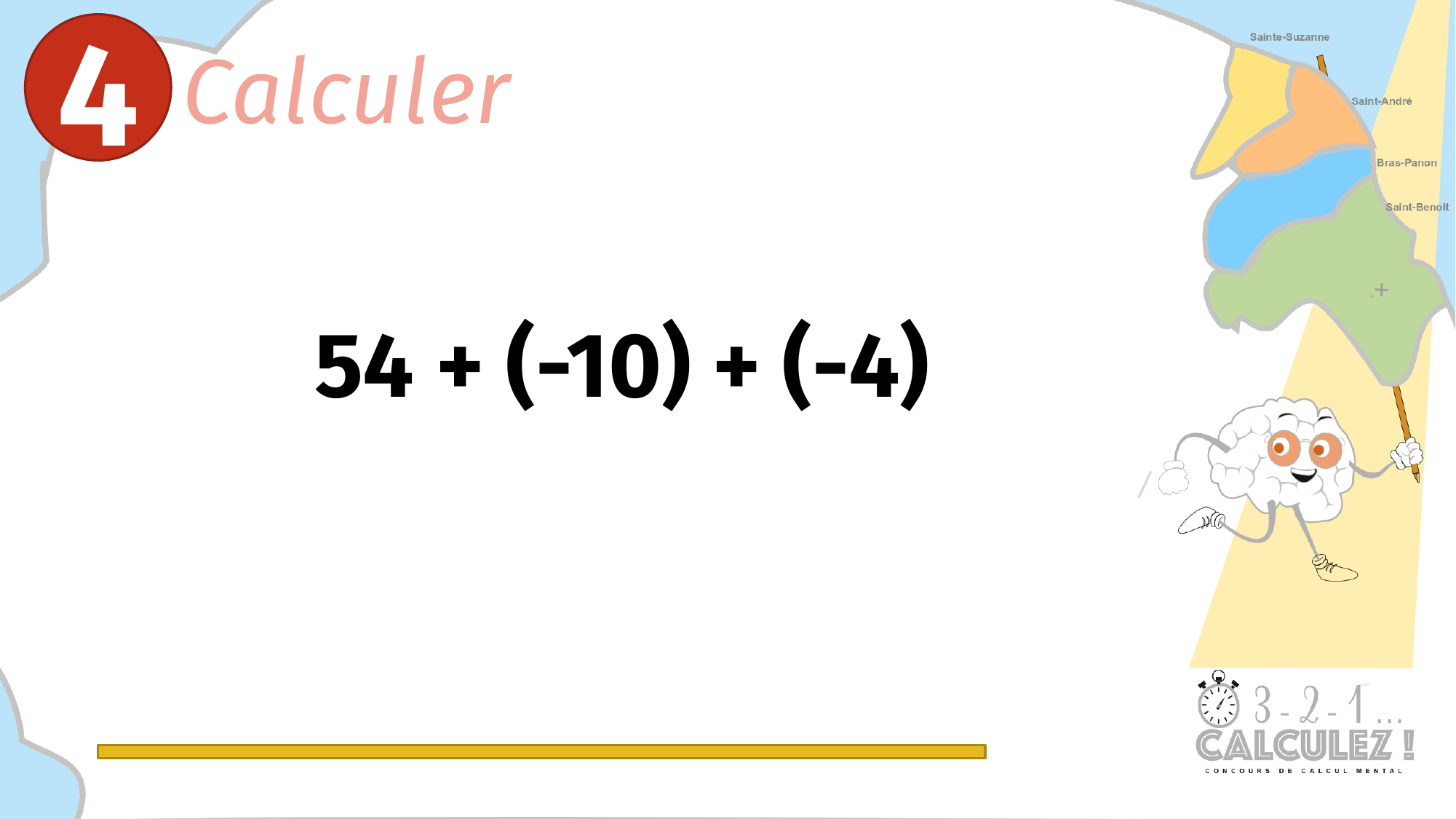

54 + (-10) + (-4)
4
Calculer